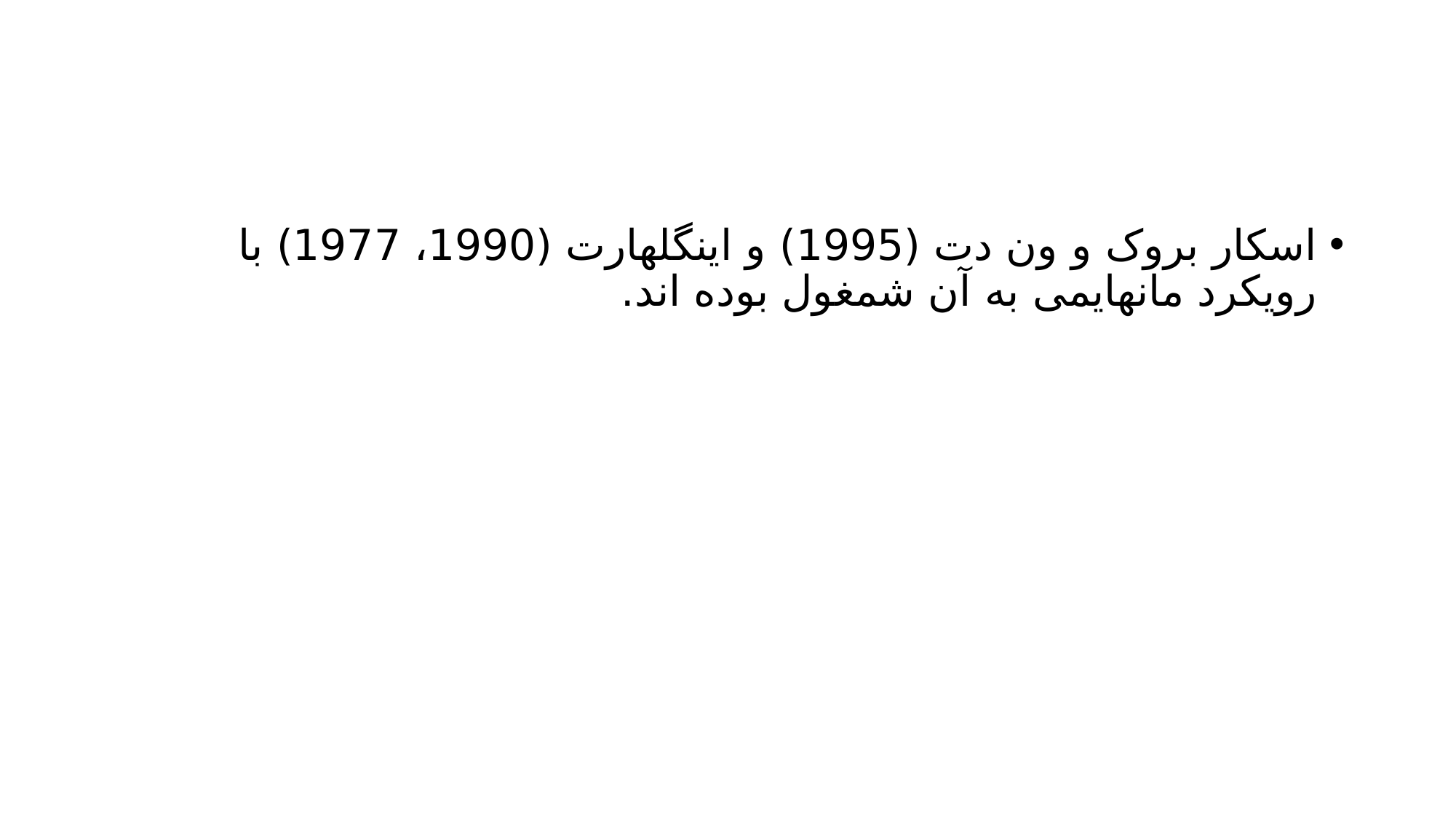

#
اسکار بروک و ون دت (1995) و اینگلهارت (1990، 1977) با رویکرد مانهایمی به آن شمغول بوده اند.